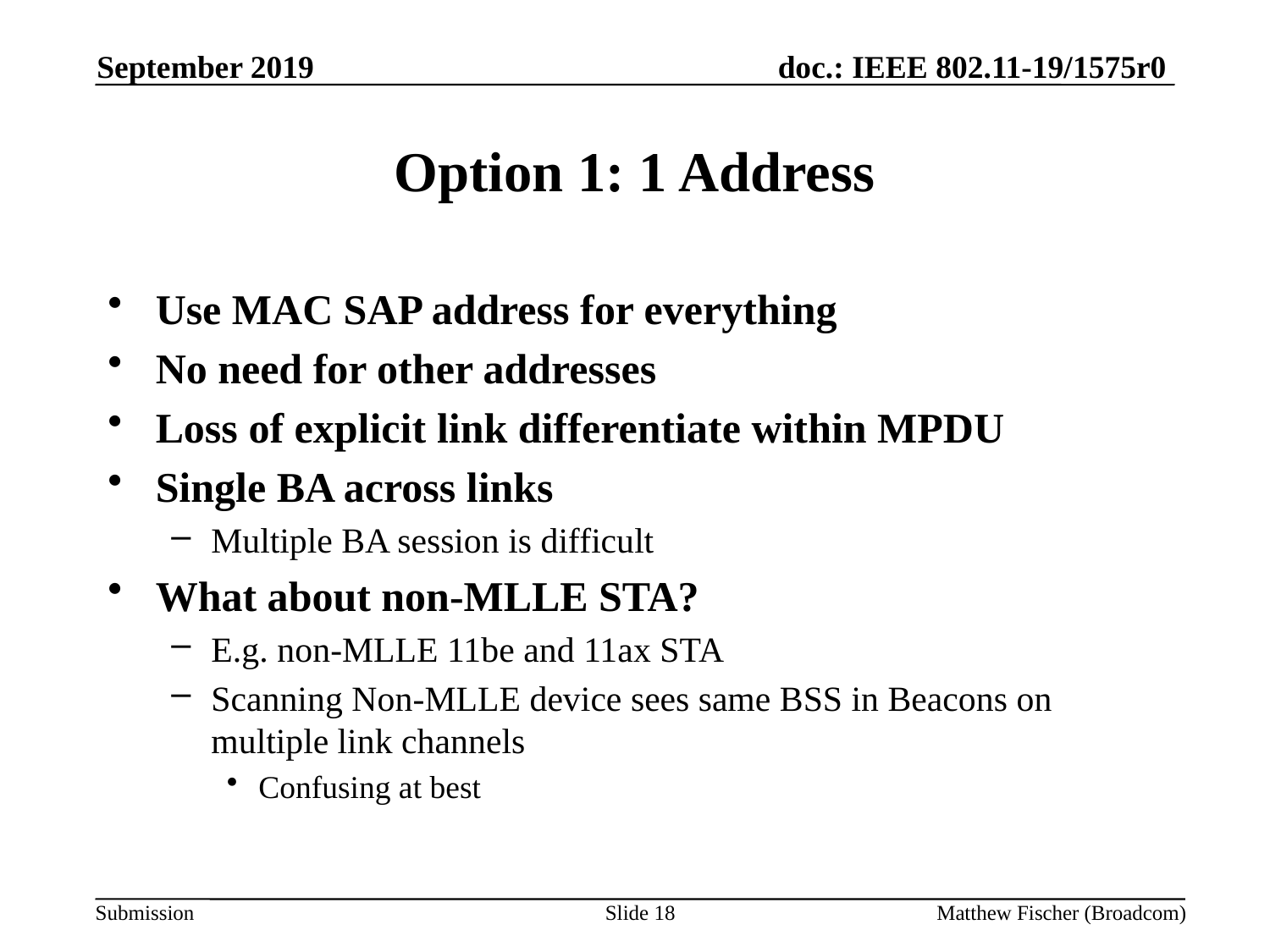

September 2019
# Option 1: 1 Address
Use MAC SAP address for everything
No need for other addresses
Loss of explicit link differentiate within MPDU
Single BA across links
Multiple BA session is difficult
What about non-MLLE STA?
E.g. non-MLLE 11be and 11ax STA
Scanning Non-MLLE device sees same BSS in Beacons on multiple link channels
Confusing at best
Slide 18
Matthew Fischer (Broadcom)